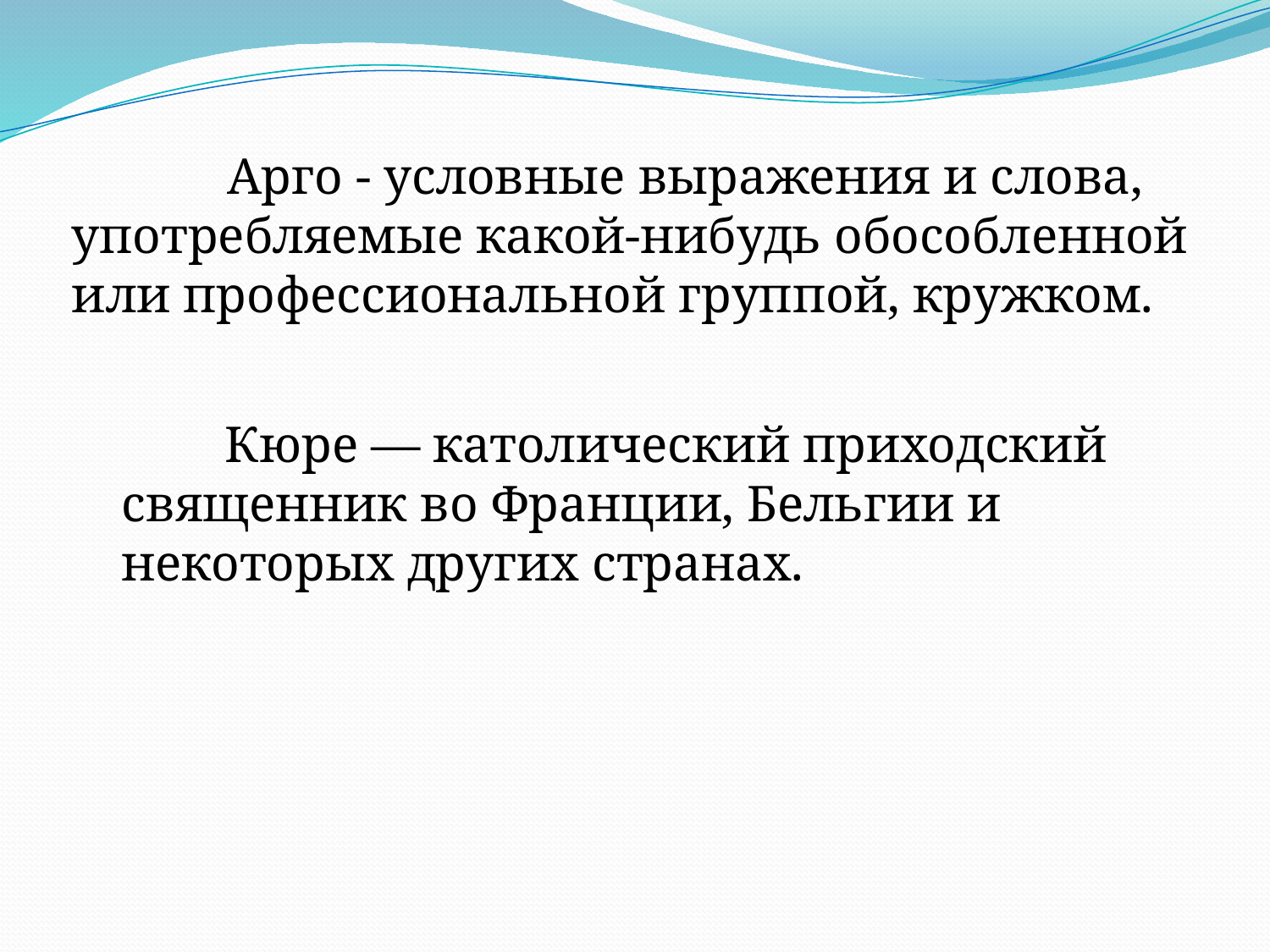

Арго - условные выражения и слова, употребляемые какой-нибудь обособленной или профессиональной группой, кружком.

        Кюре — католический приходский священник во Франции, Бельгии и некоторых других странах.